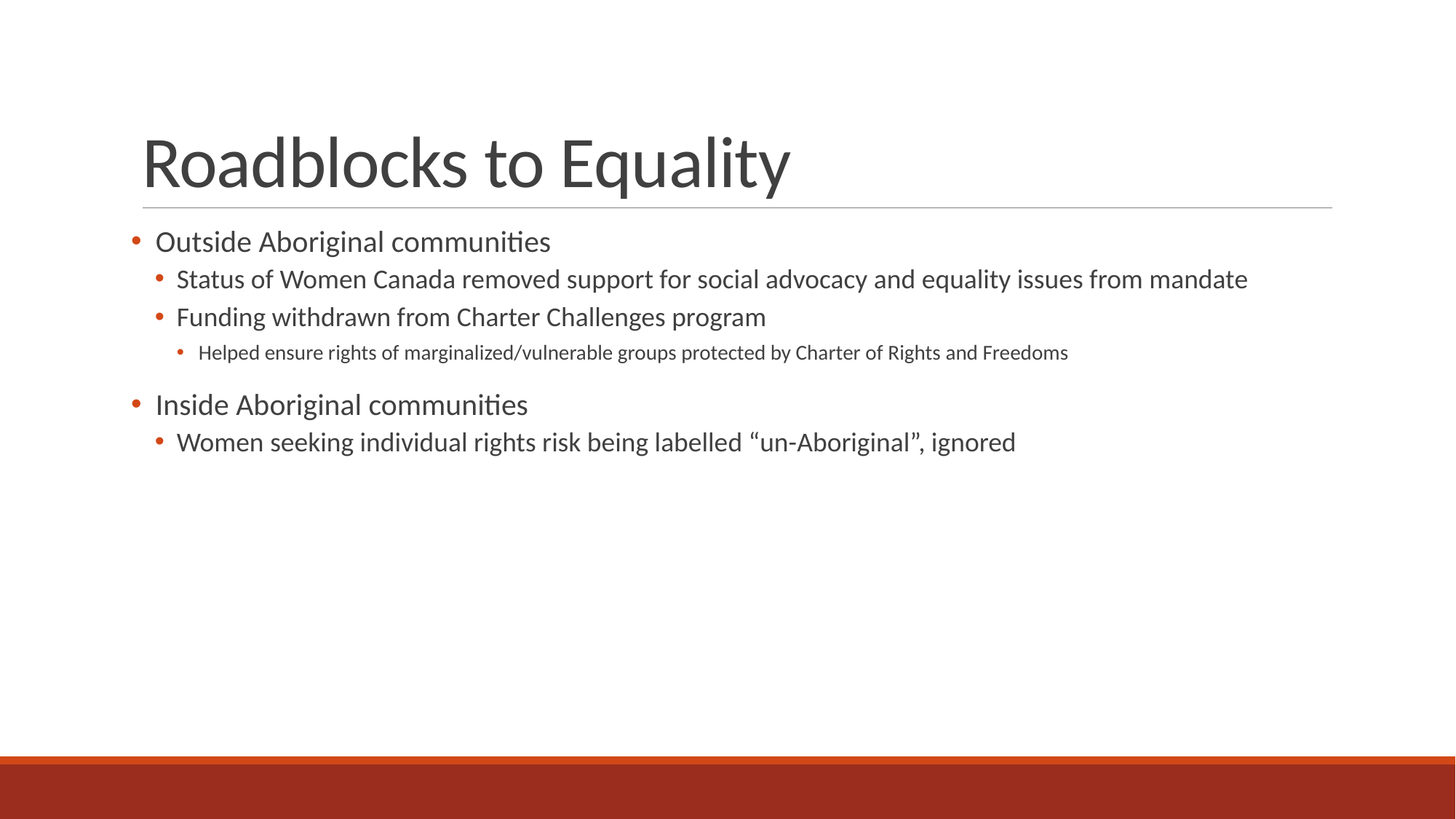

# Roadblocks to Equality
  Outside Aboriginal communities
Status of Women Canada removed support for social advocacy and equality issues from mandate
Funding withdrawn from Charter Challenges program
Helped ensure rights of marginalized/vulnerable groups protected by Charter of Rights and Freedoms
  Inside Aboriginal communities
Women seeking individual rights risk being labelled “un-Aboriginal”, ignored